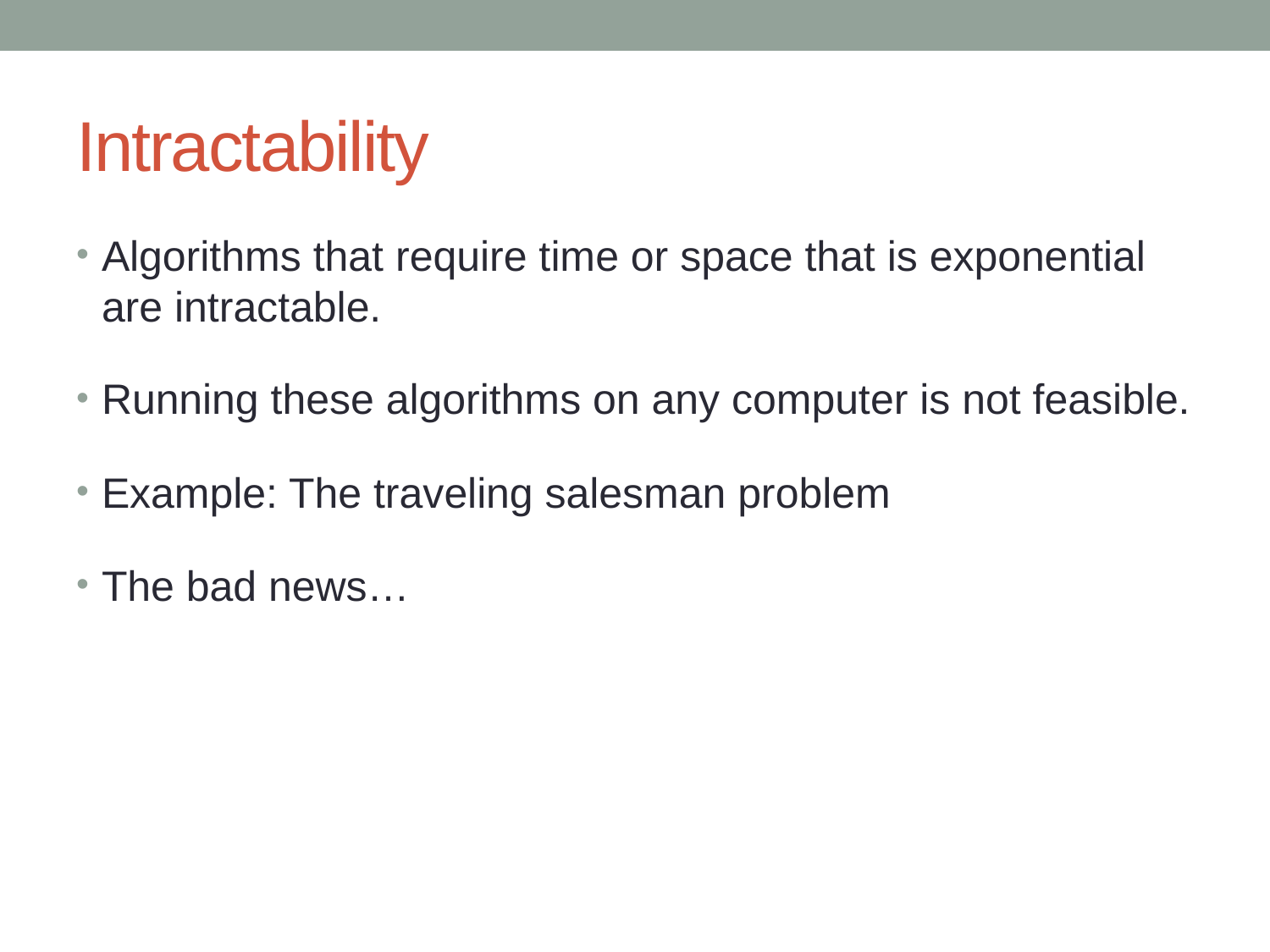

# Intractability
Algorithms that require time or space that is exponential are intractable.
Running these algorithms on any computer is not feasible.
Example: The traveling salesman problem
The bad news…